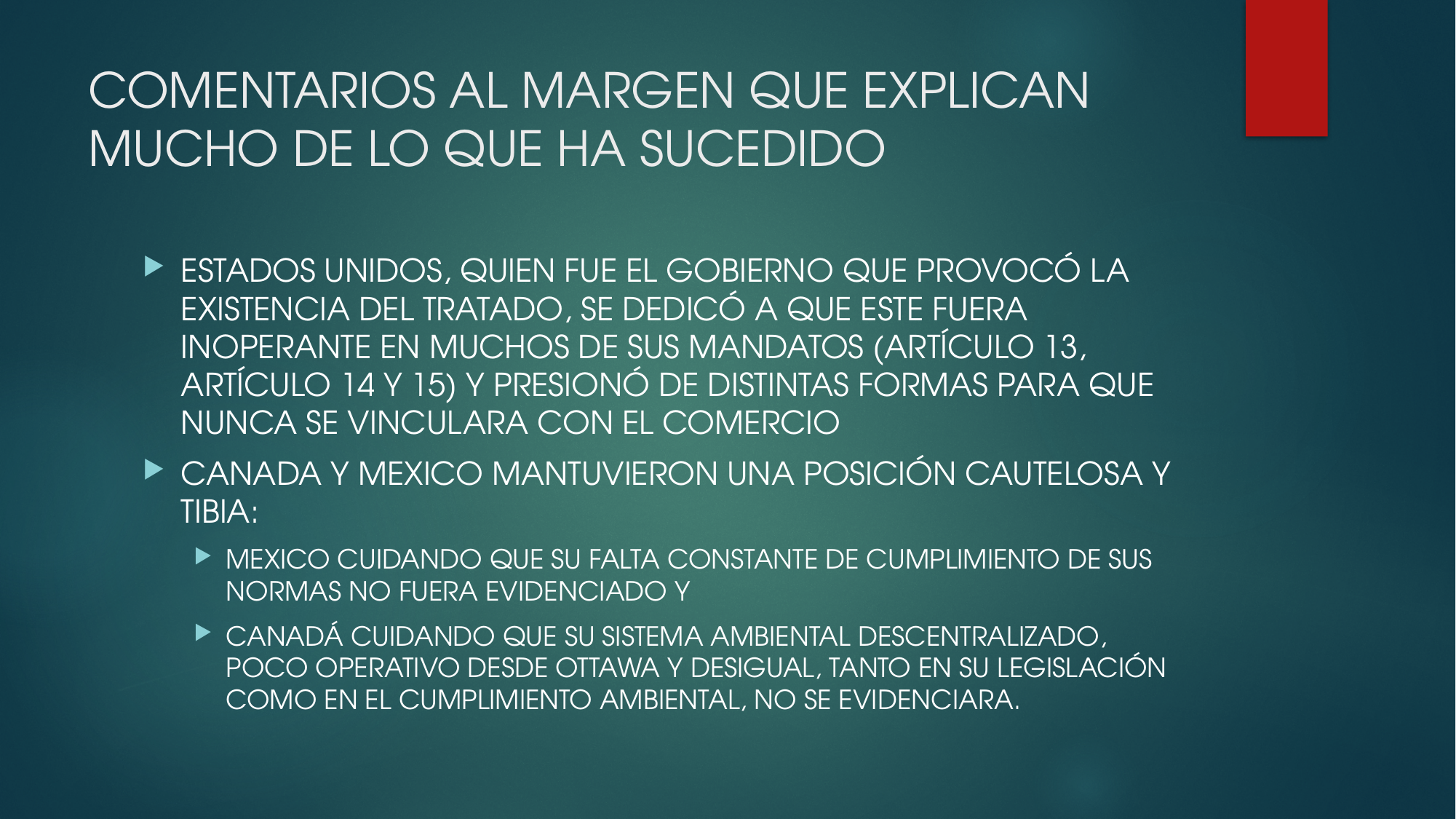

# COMENTARIOS AL MARGEN QUE EXPLICAN MUCHO DE LO QUE HA SUCEDIDO
ESTADOS UNIDOS, QUIEN FUE EL GOBIERNO QUE PROVOCÓ LA EXISTENCIA DEL TRATADO, SE DEDICÓ A QUE ESTE FUERA INOPERANTE EN MUCHOS DE SUS MANDATOS (ARTÍCULO 13, ARTÍCULO 14 Y 15) Y PRESIONÓ DE DISTINTAS FORMAS PARA QUE NUNCA SE VINCULARA CON EL COMERCIO
CANADA Y MEXICO MANTUVIERON UNA POSICIÓN CAUTELOSA Y TIBIA:
MEXICO CUIDANDO QUE SU FALTA CONSTANTE DE CUMPLIMIENTO DE SUS NORMAS NO FUERA EVIDENCIADO Y
CANADÁ CUIDANDO QUE SU SISTEMA AMBIENTAL DESCENTRALIZADO, POCO OPERATIVO DESDE OTTAWA Y DESIGUAL, TANTO EN SU LEGISLACIÓN COMO EN EL CUMPLIMIENTO AMBIENTAL, NO SE EVIDENCIARA.